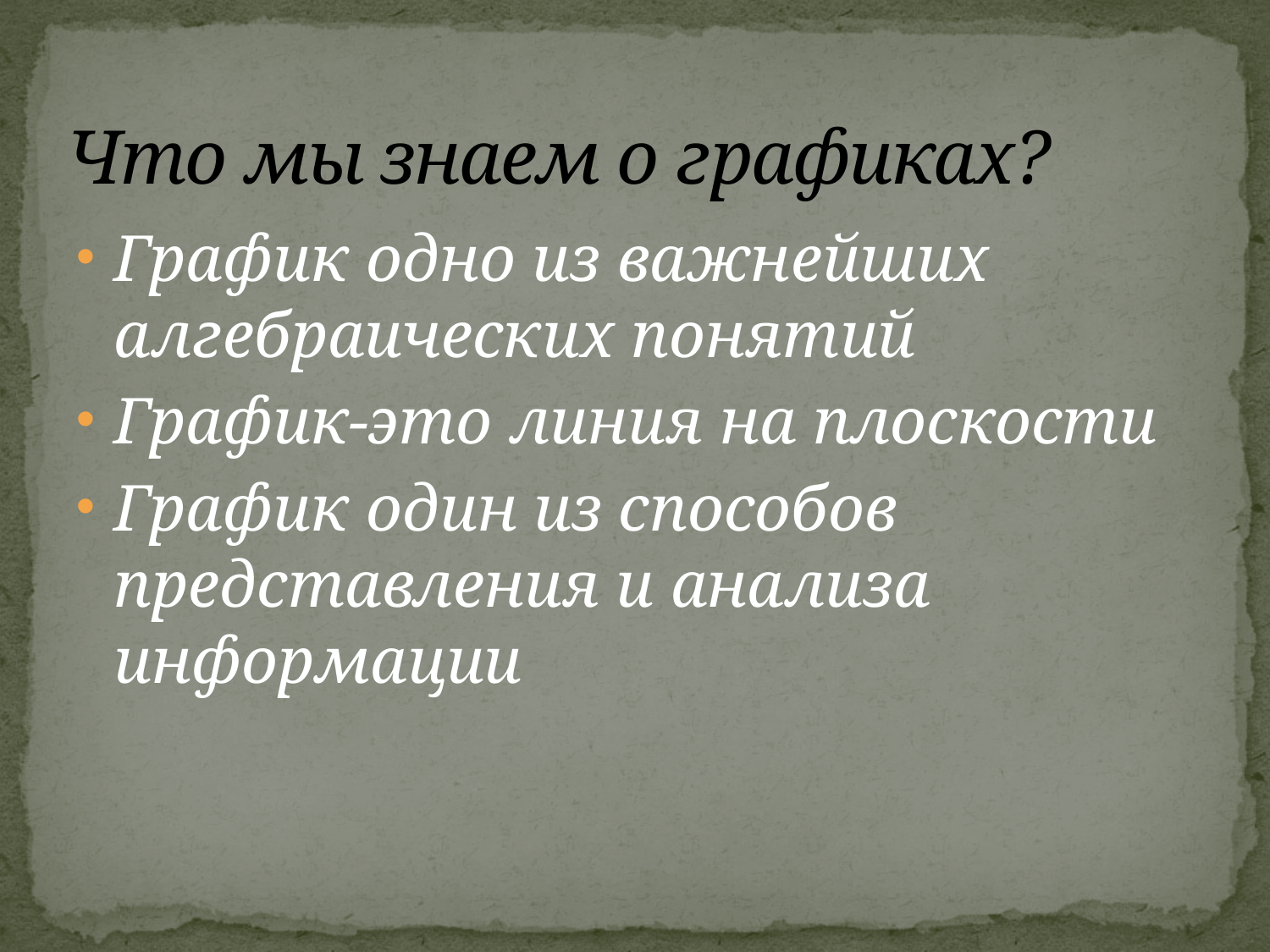

# Что мы знаем о графиках?
График одно из важнейших алгебраических понятий
График-это линия на плоскости
График один из способов представления и анализа информации